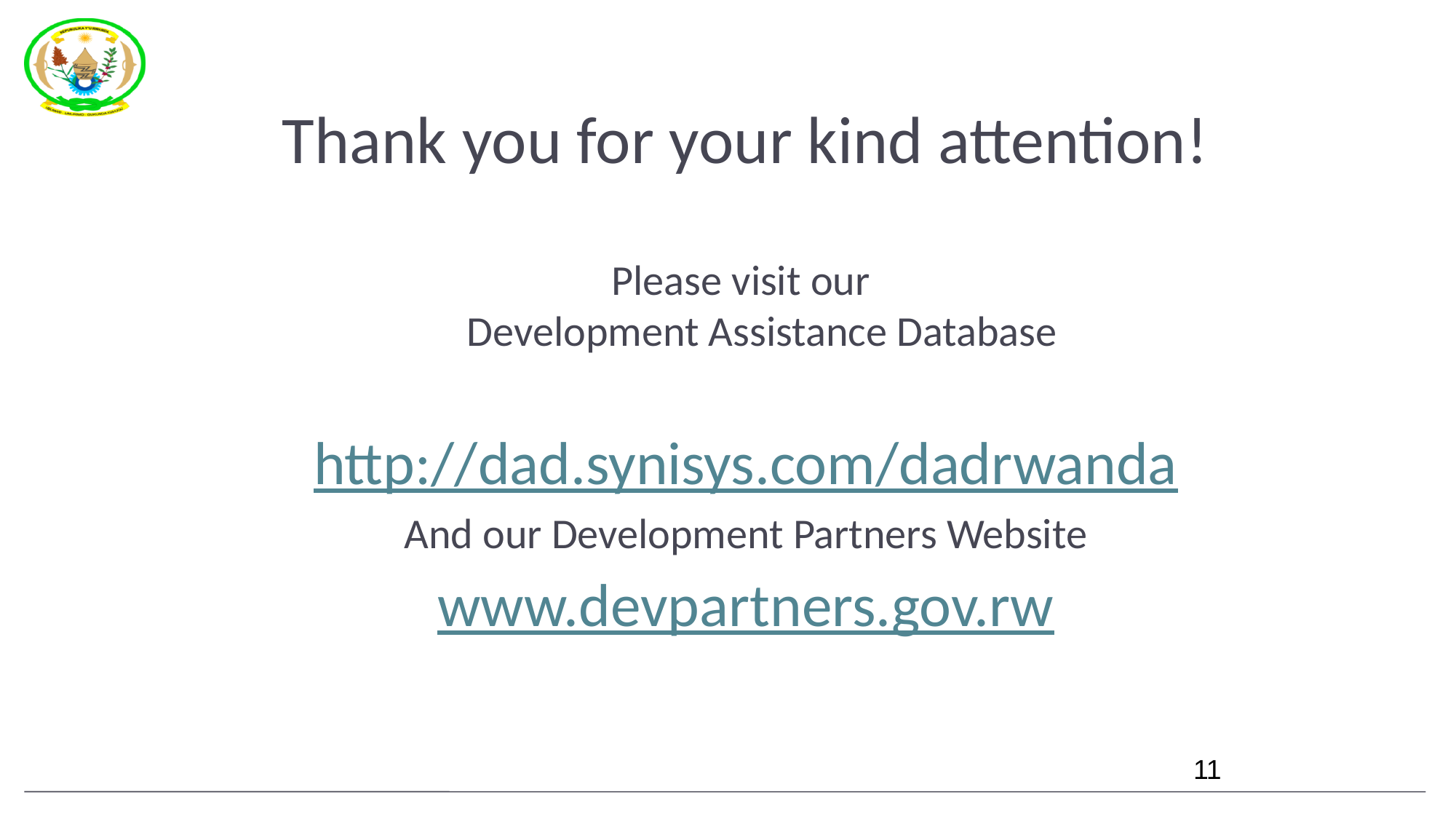

Thank you for your kind attention!

Please visit our
Development Assistance Database

http://dad.synisys.com/dadrwanda
And our Development Partners Website
www.devpartners.gov.rw

11